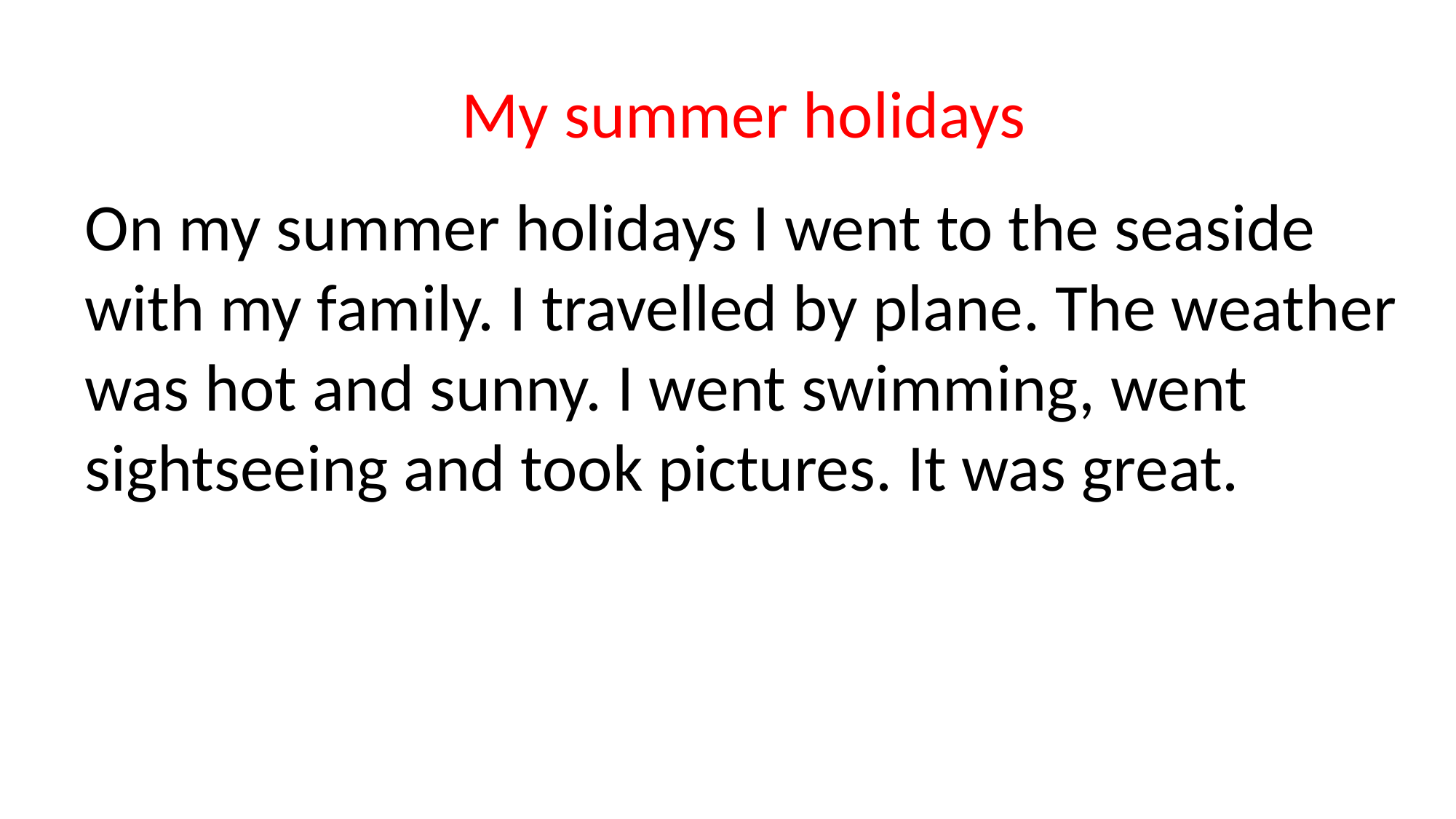

My summer holidays

On my summer holidays I went to the seaside with my family. I travelled by plane. The weather was hot and sunny. I went swimming, went sightseeing and took pictures. It was great.